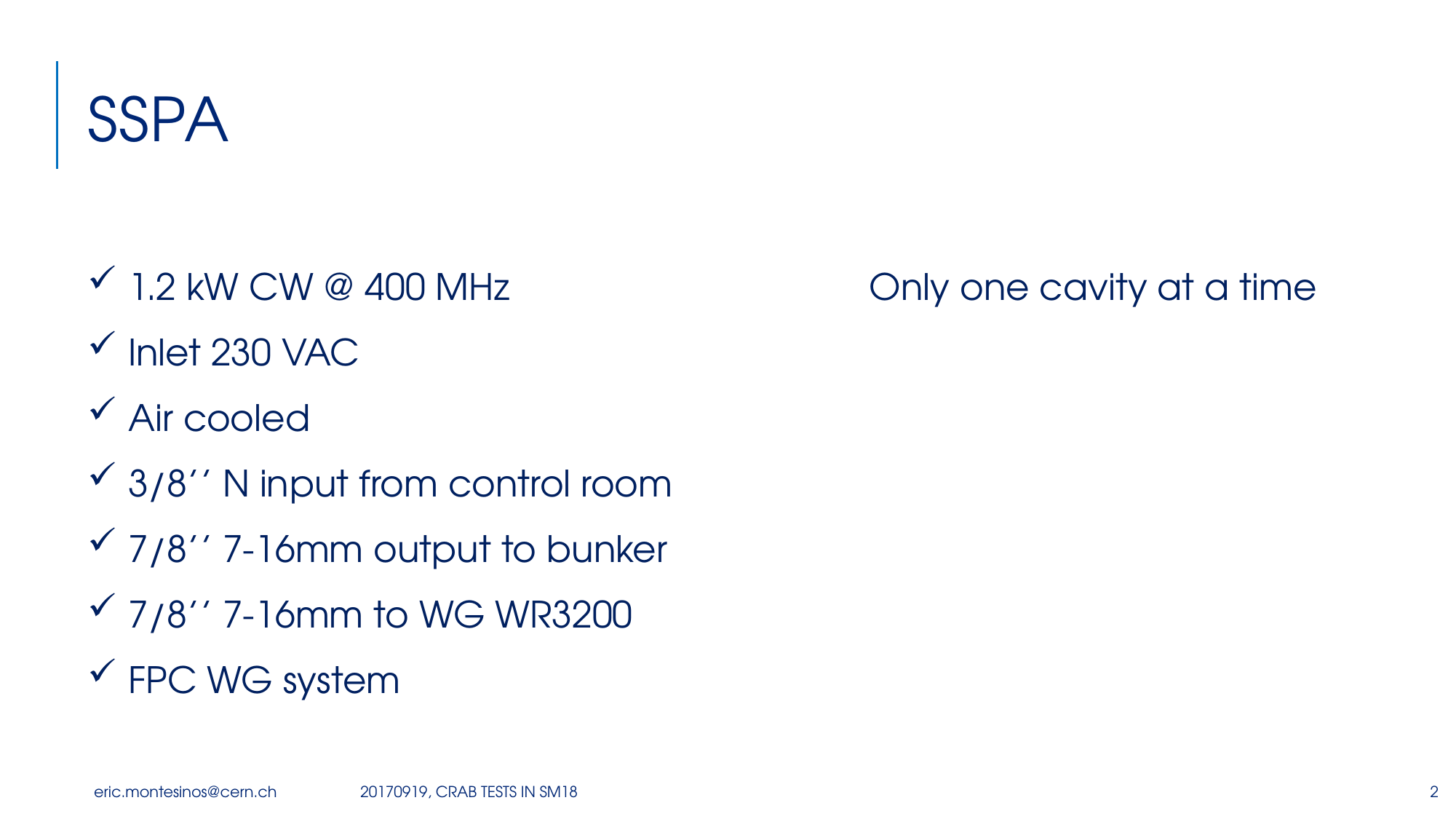

# SSPA
1.2 kW CW @ 400 MHz
Inlet 230 VAC
Air cooled
3/8’’ N input from control room
7/8’’ 7-16mm output to bunker
7/8’’ 7-16mm to WG WR3200
FPC WG system
Only one cavity at a time
eric.montesinos@cern.ch
20170919, Crab tests in SM18
2